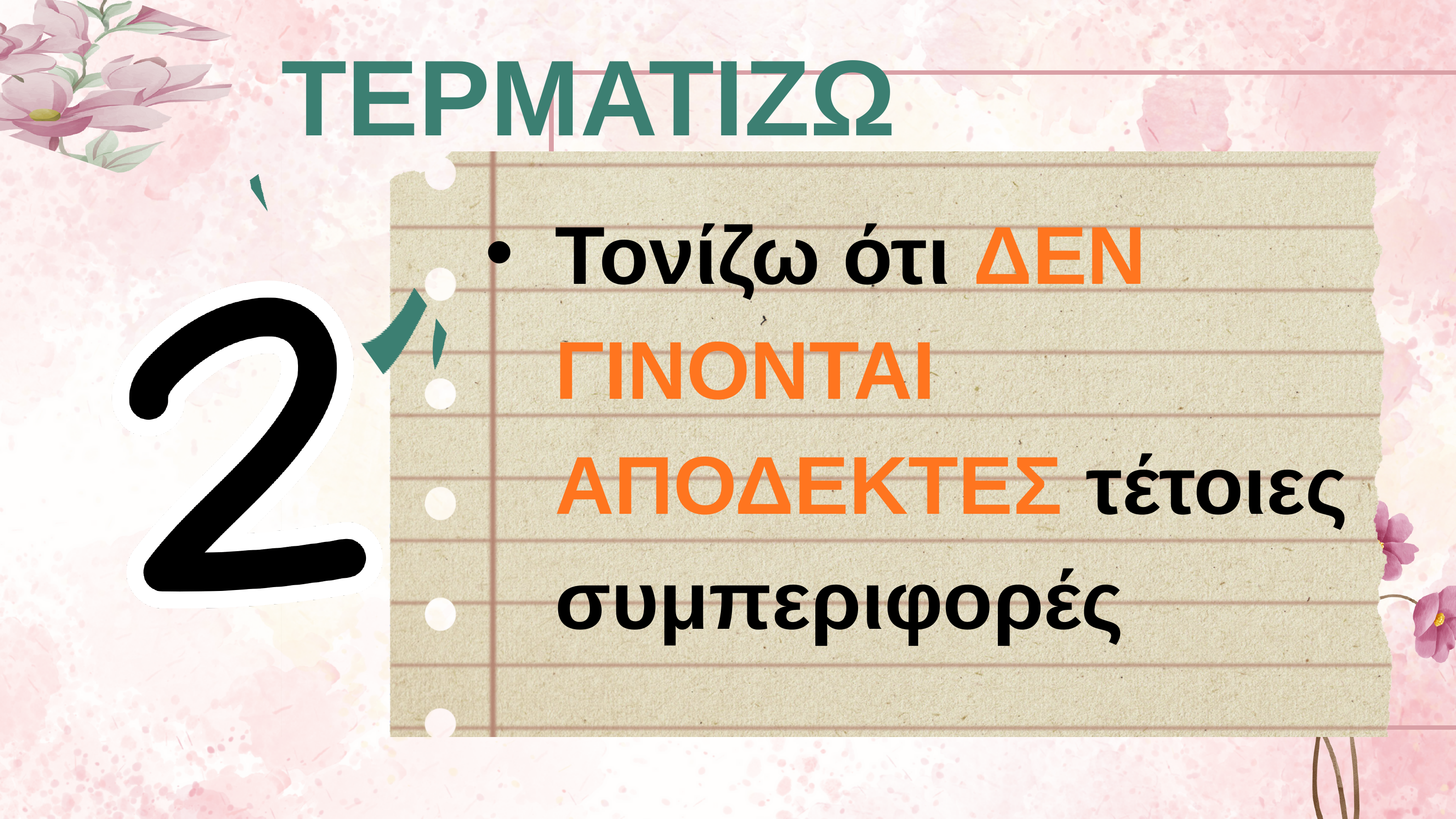

ΤΕΡΜΑΤΙΖΩ

Τονίζω ότι ΔΕΝ ΓΙΝΟΝΤΑΙ ΑΠΟΔΕΚΤΕΣ τέτοιες συμπεριφορές